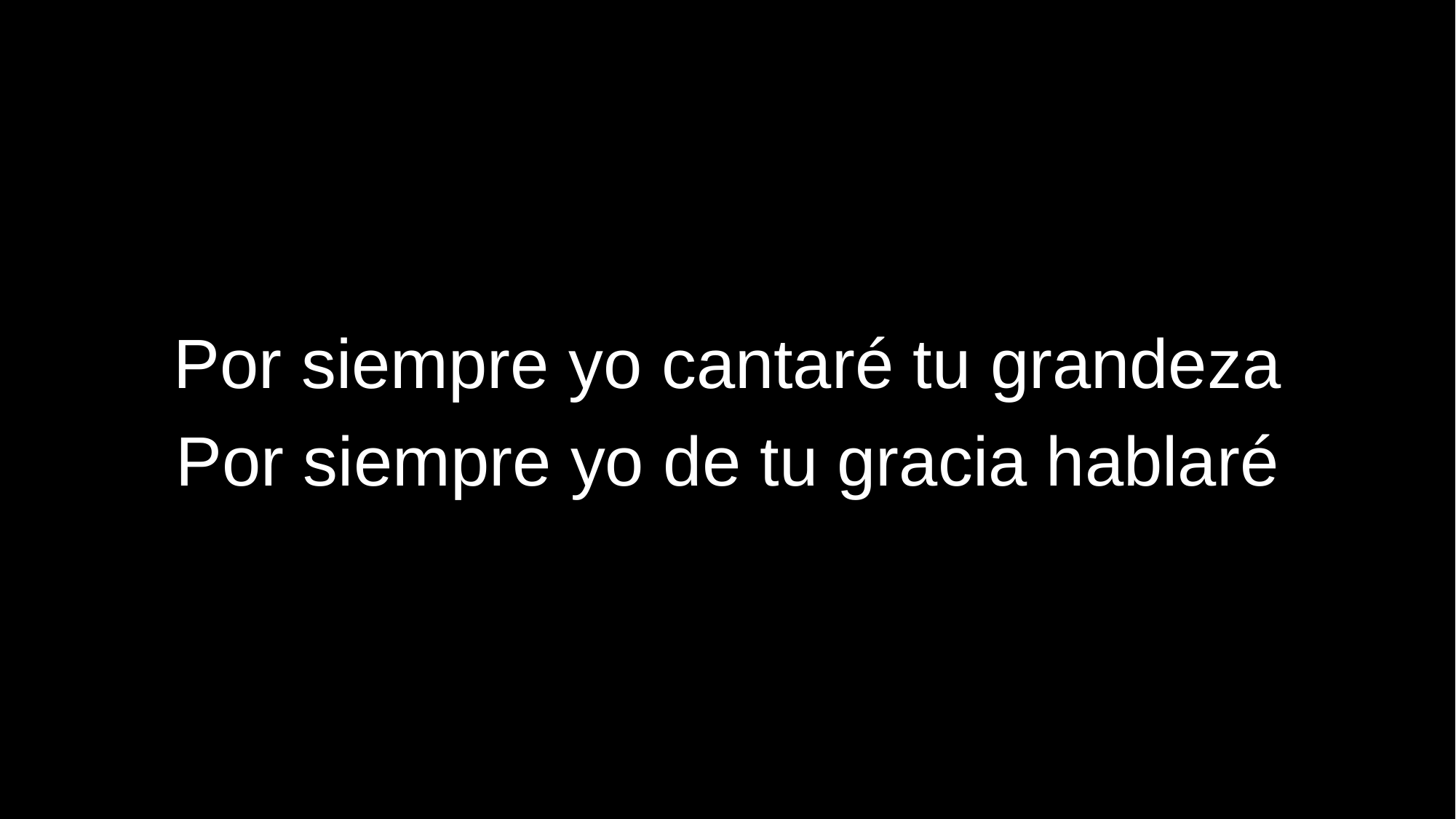

Por siempre yo cantaré tu grandeza
Por siempre yo de tu gracia hablaré